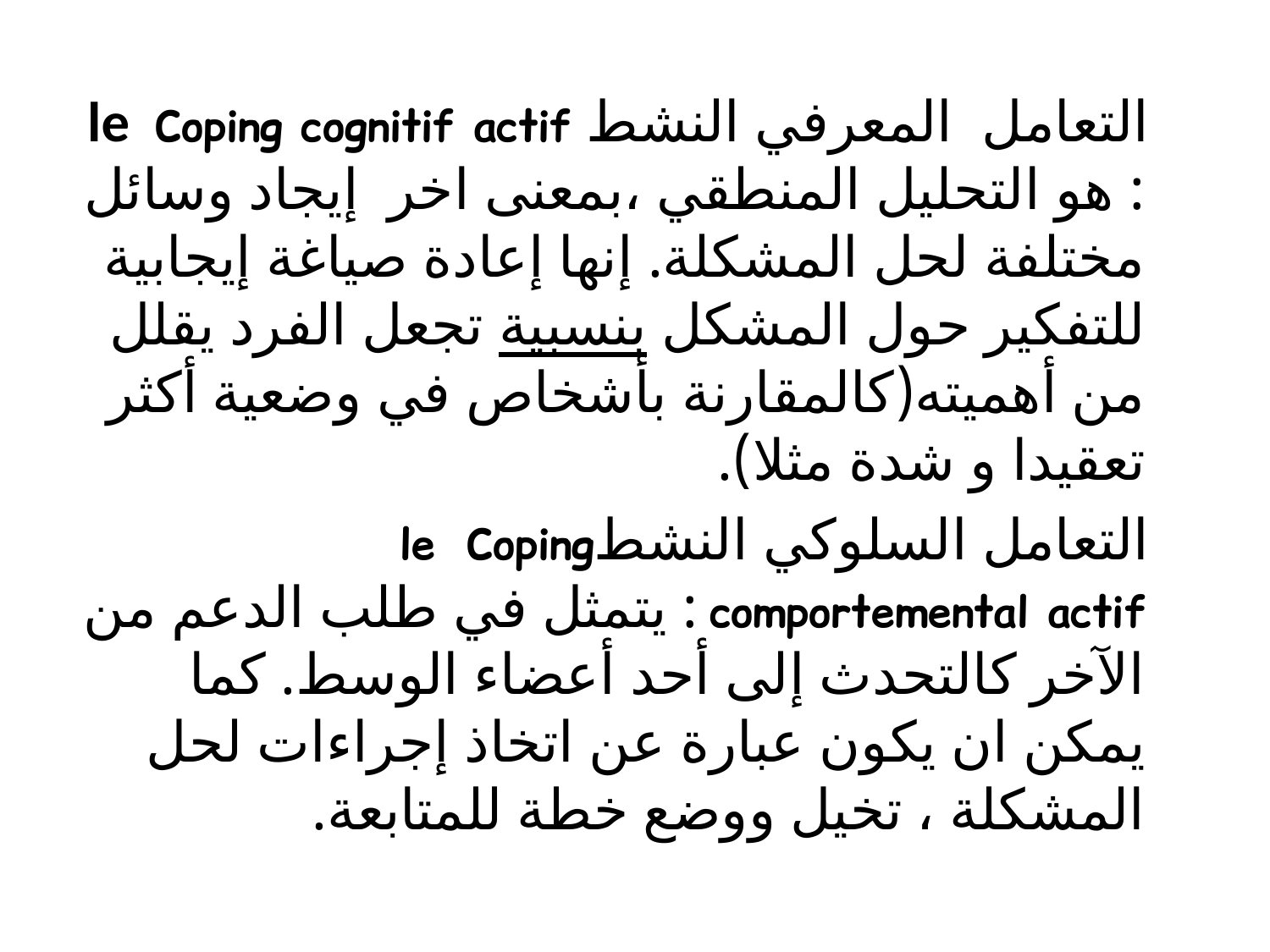

التعامل  المعرفي النشط le  Coping cognitif actif : هو التحليل المنطقي ،بمعنى اخر  إيجاد وسائل مختلفة لحل المشكلة. إنها إعادة صياغة إيجابية للتفكير حول المشكل بنسبية تجعل الفرد يقلل من أهميته(كالمقارنة بأشخاص في وضعية أكثر تعقيدا و شدة مثلا).
   التعامل السلوكي النشطle  Coping comportemental actif : يتمثل في طلب الدعم من الآخر كالتحدث إلى أحد أعضاء الوسط. كما يمكن ان يكون عبارة عن اتخاذ إجراءات لحل المشكلة ، تخيل ووضع خطة للمتابعة.